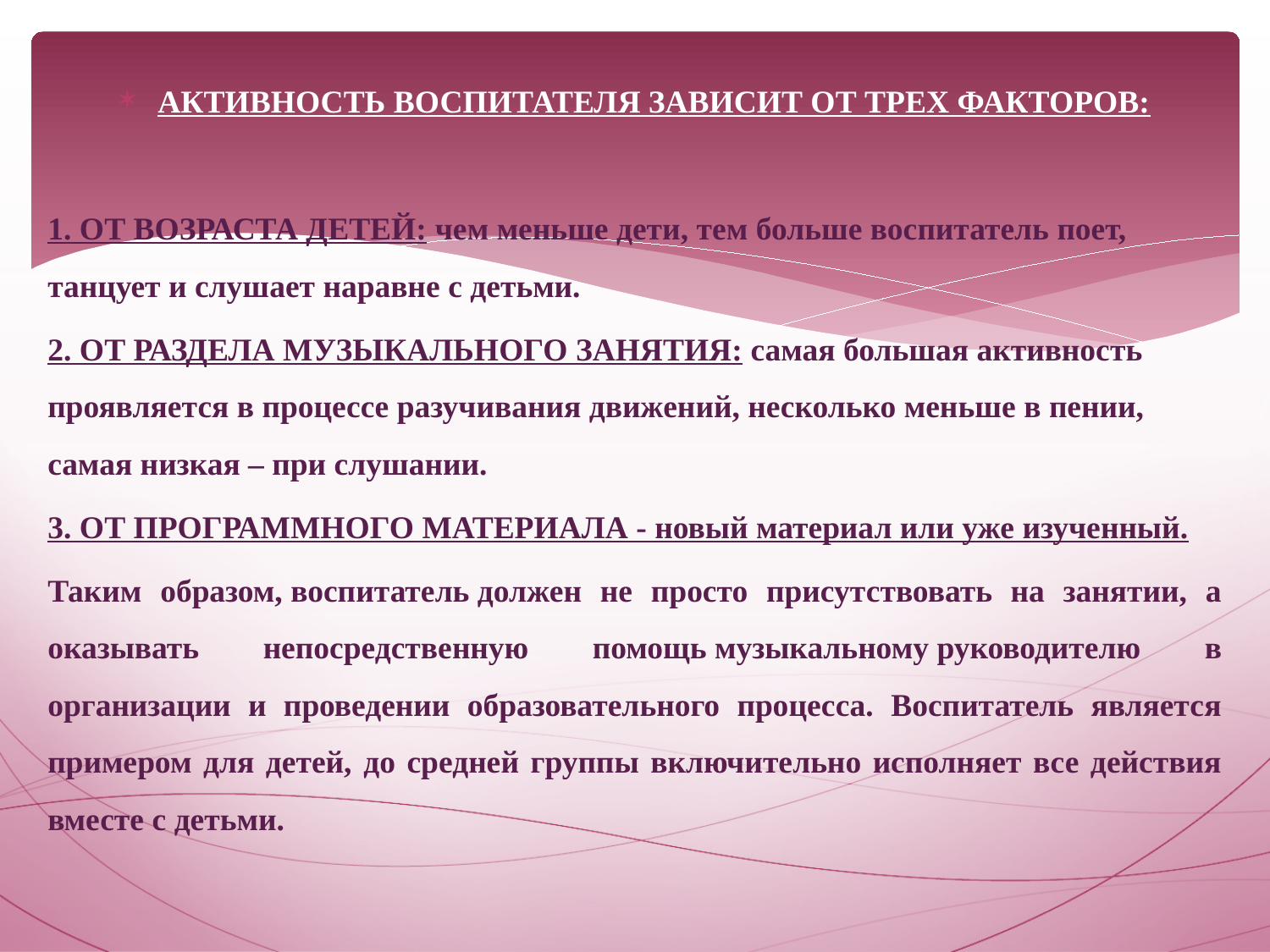

АКТИВНОСТЬ ВОСПИТАТЕЛЯ ЗАВИСИТ ОТ ТРЕХ ФАКТОРОВ:

1. ОТ ВОЗРАСТА ДЕТЕЙ: чем меньше дети, тем больше воспитатель поет, танцует и слушает наравне с детьми.
2. ОТ РАЗДЕЛА МУЗЫКАЛЬНОГО ЗАНЯТИЯ: самая большая активность проявляется в процессе разучивания движений, несколько меньше в пении, самая низкая – при слушании.
3. ОТ ПРОГРАММНОГО МАТЕРИАЛА - новый материал или уже изученный.
Таким образом, воспитатель должен не просто присутствовать на занятии, а оказывать непосредственную помощь музыкальному руководителю в организации и проведении образовательного процесса. Воспитатель является примером для детей, до средней группы включительно исполняет все действия вместе с детьми.